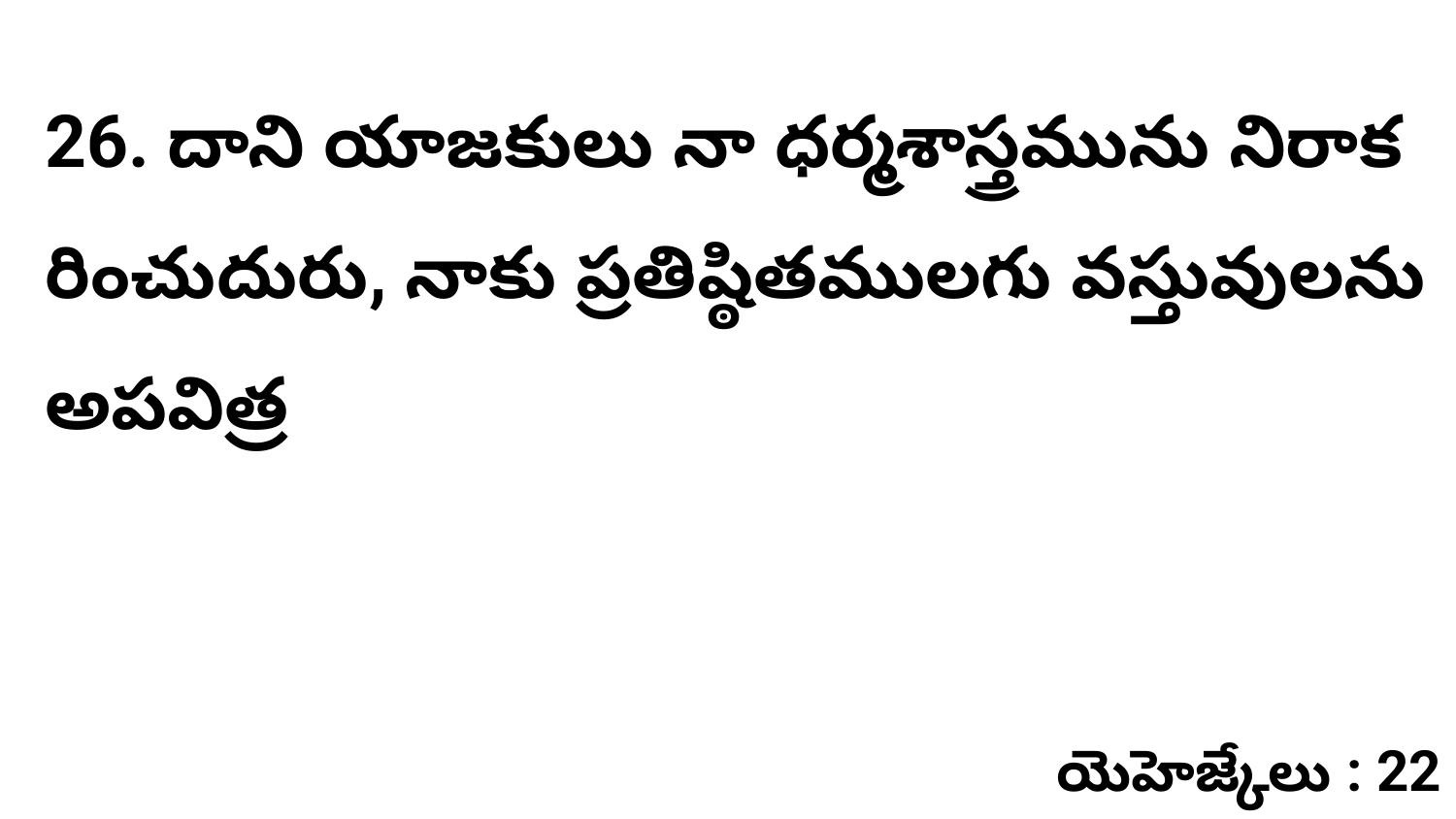

26. ​దాని యాజకులు నా ధర్మశాస్త్రమును నిరాక రించుదురు, నాకు ప్రతిష్ఠితములగు వస్తువులను అపవిత్ర
యెహెజ్కేలు : 22